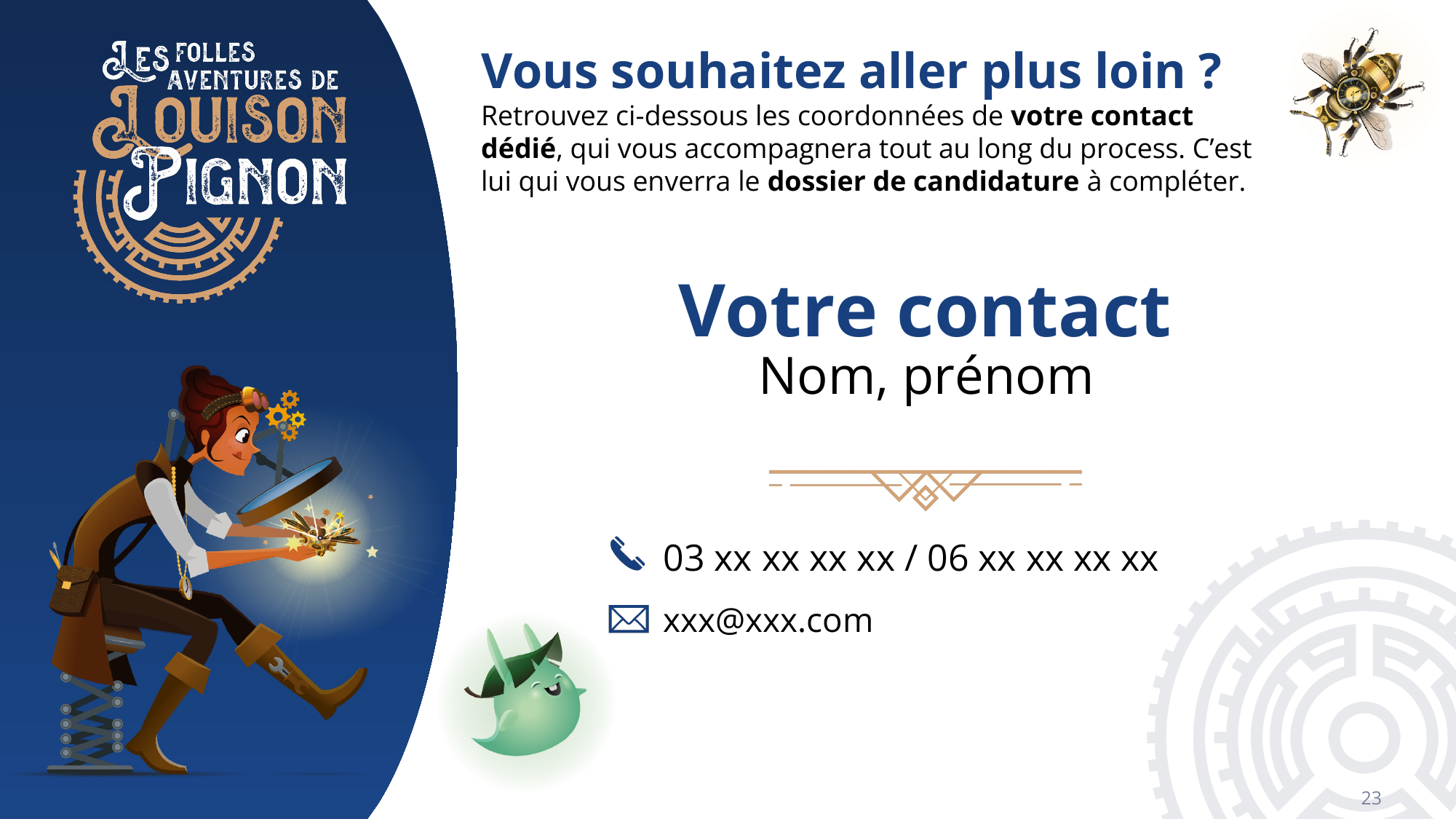

Vous souhaitez aller plus loin ?
Retrouvez ci-dessous les coordonnées de votre contact dédié, qui vous accompagnera tout au long du process. C’est lui qui vous enverra le dossier de candidature à compléter.
Nom, prénom
03 xx xx xx xx / 06 xx xx xx xx
xxx@xxx.com
23